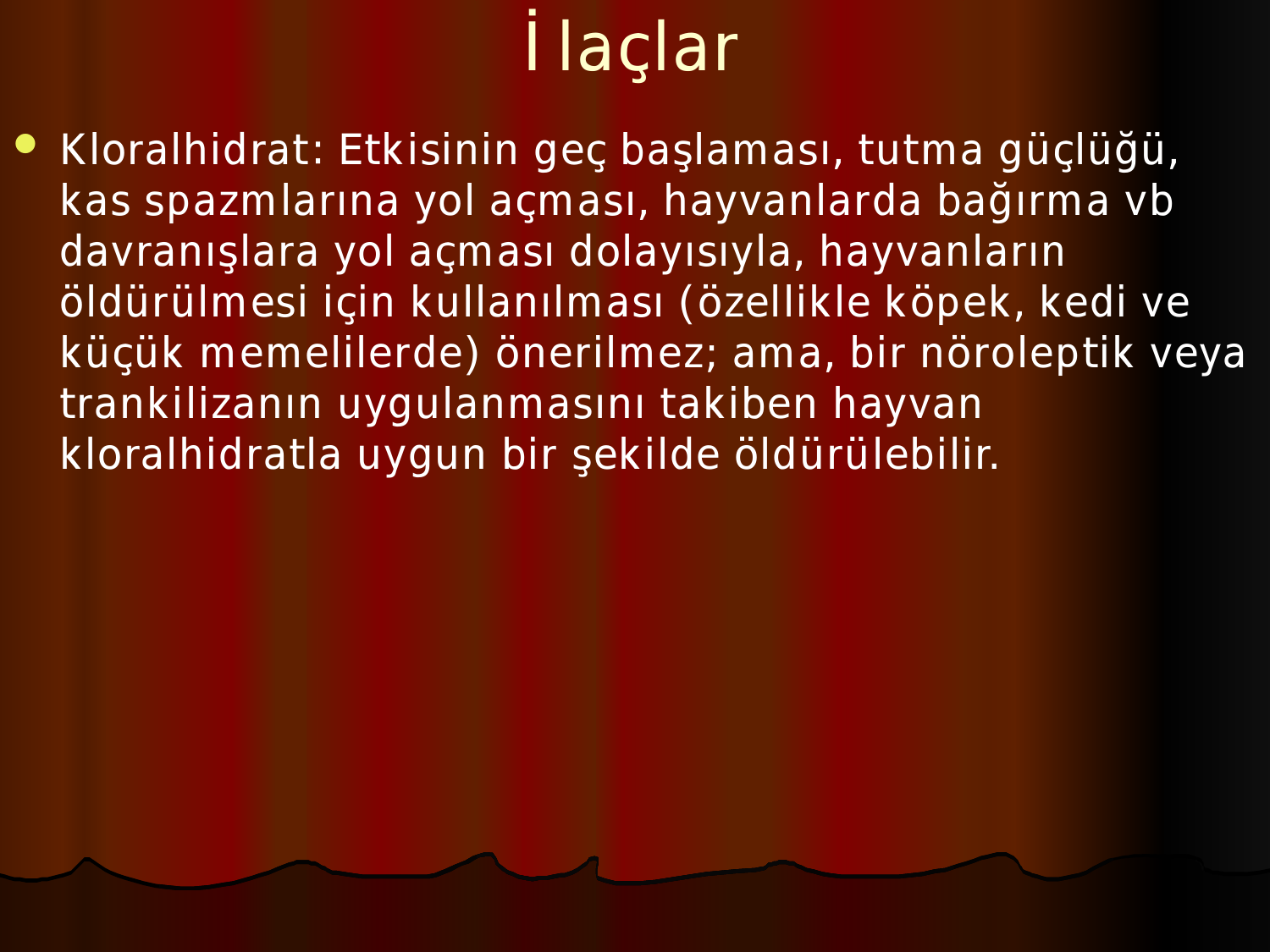

# İlaçlar
Kloralhidrat: Etkisinin geç başlaması, tutma güçlüğü, kas spazmlarına yol açması, hayvanlarda bağırma vb davranışlara yol açması dolayısıyla, hayvanların öldürülmesi için kullanılması (özellikle köpek, kedi ve küçük memelilerde) önerilmez; ama, bir nöroleptik veya trankilizanın uygulanmasını takiben hayvan kloralhidratla uygun bir şekilde öldürülebilir.